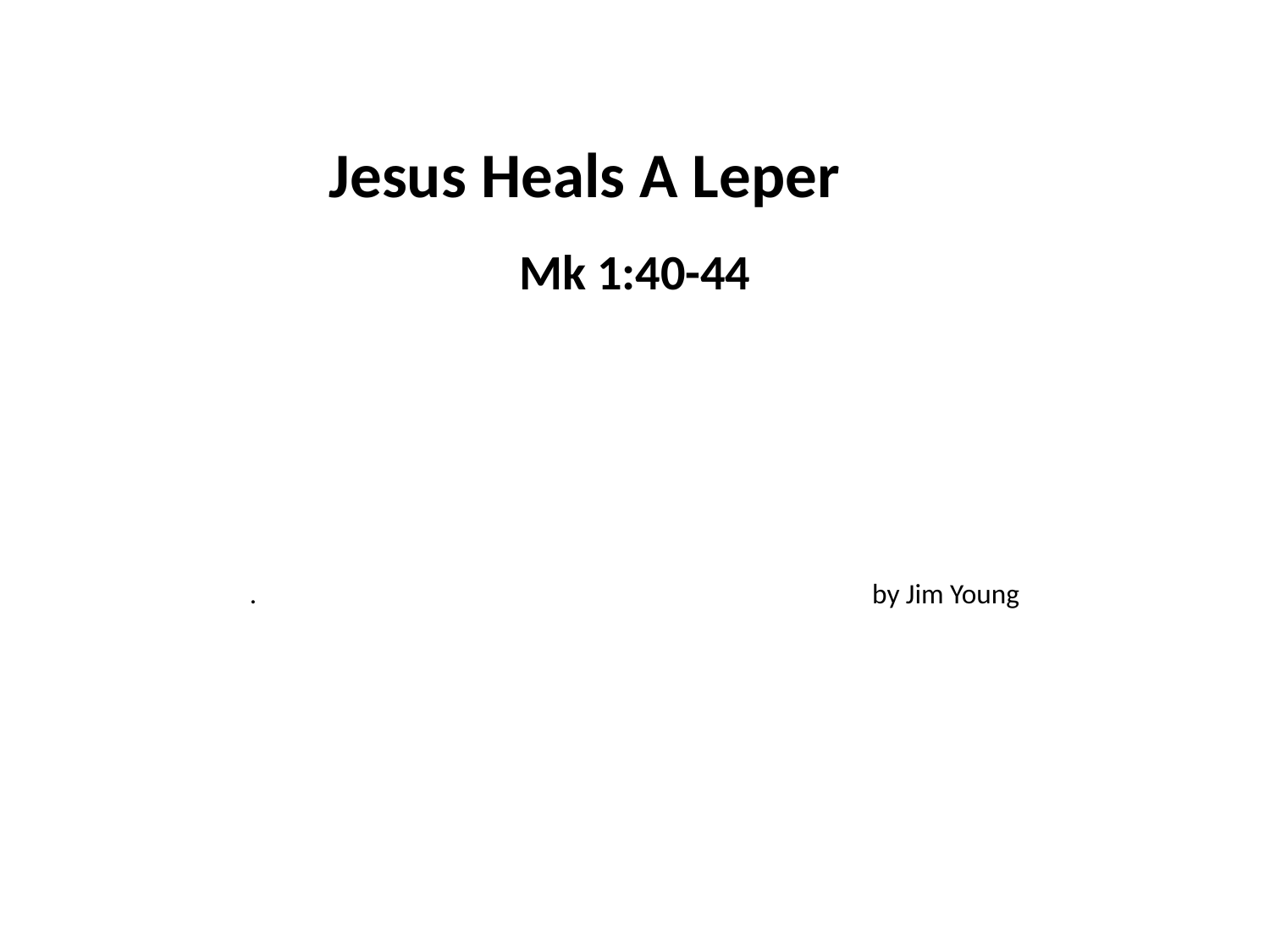

#

Jesus Heals A Leper
Mk 1:40-44

.                                                                                                 by Jim Young